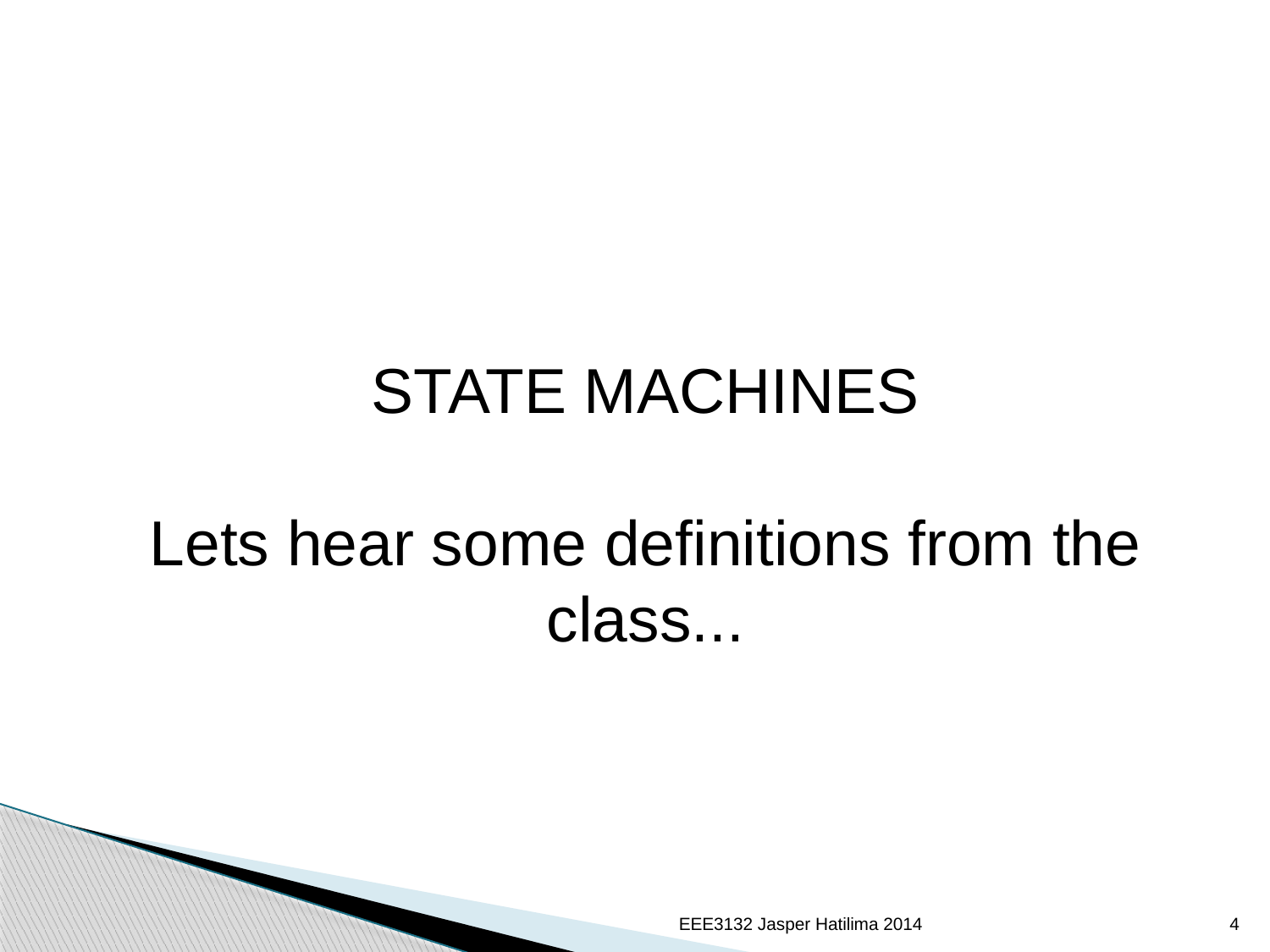

STATE MACHINES

Lets hear some definitions from the class...
EEE3132 Jasper Hatilima 2014
4